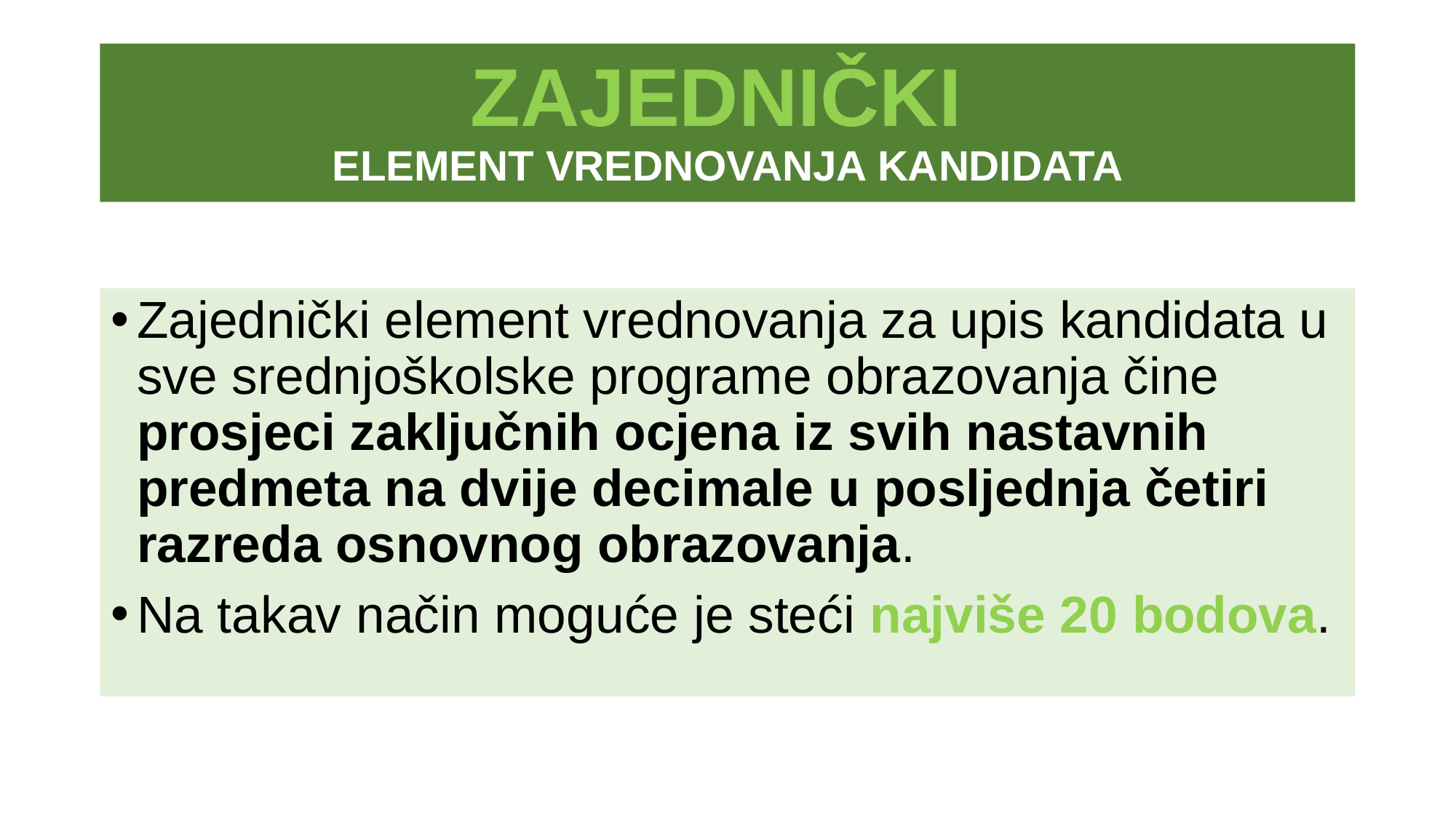

# ZAJEDNIČKI ELEMENT VREDNOVANJA KANDIDATA
Zajednički element vrednovanja za upis kandidata u sve srednjoškolske programe obrazovanja čine prosjeci zaključnih ocjena iz svih nastavnih predmeta na dvije decimale u posljednja četiri razreda osnovnog obrazovanja.
Na takav način moguće je steći najviše 20 bodova.